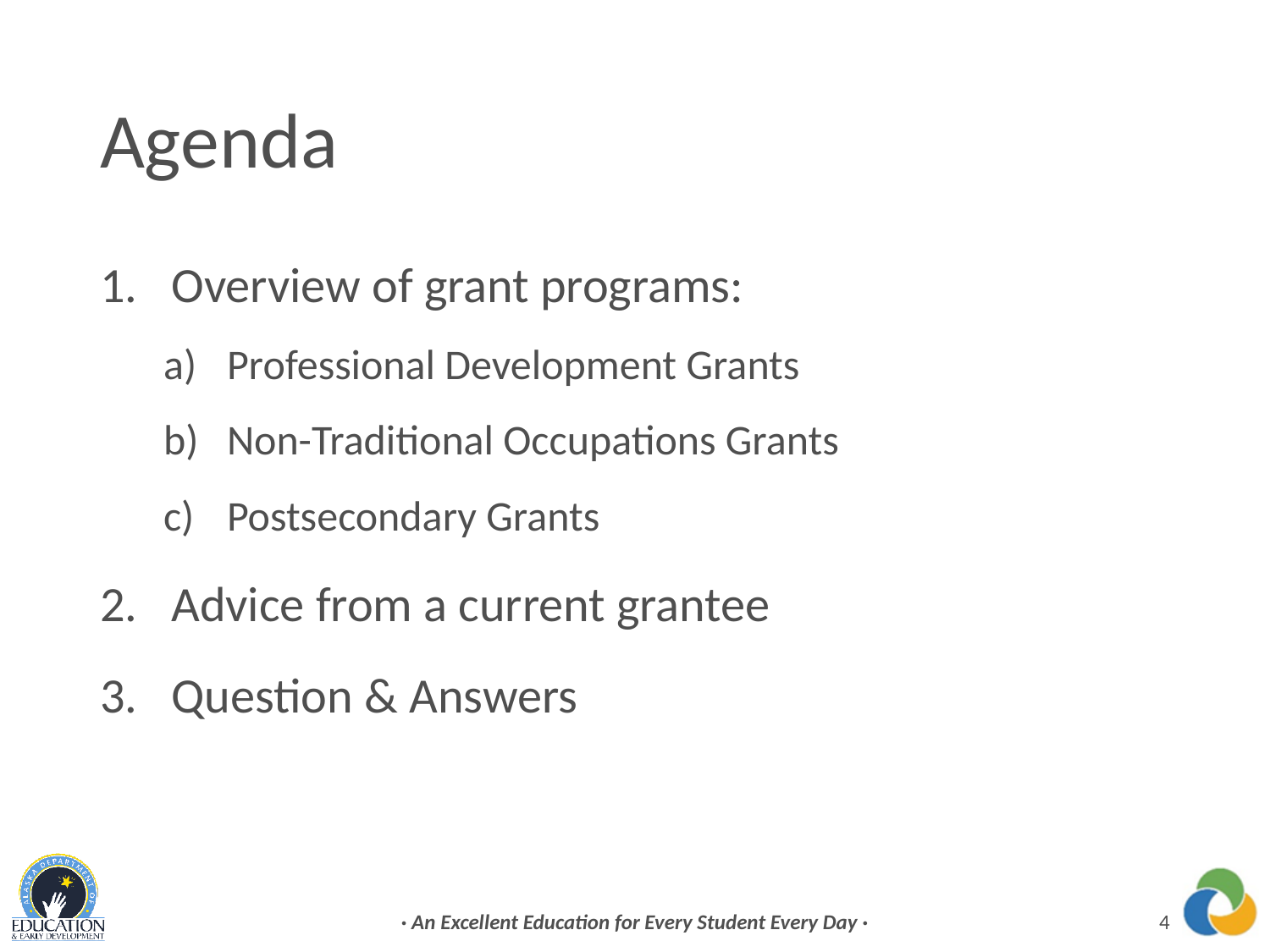

# Agenda
Overview of grant programs:
Professional Development Grants
Non-Traditional Occupations Grants
Postsecondary Grants
Advice from a current grantee
Question & Answers
· An Excellent Education for Every Student Every Day ·
4